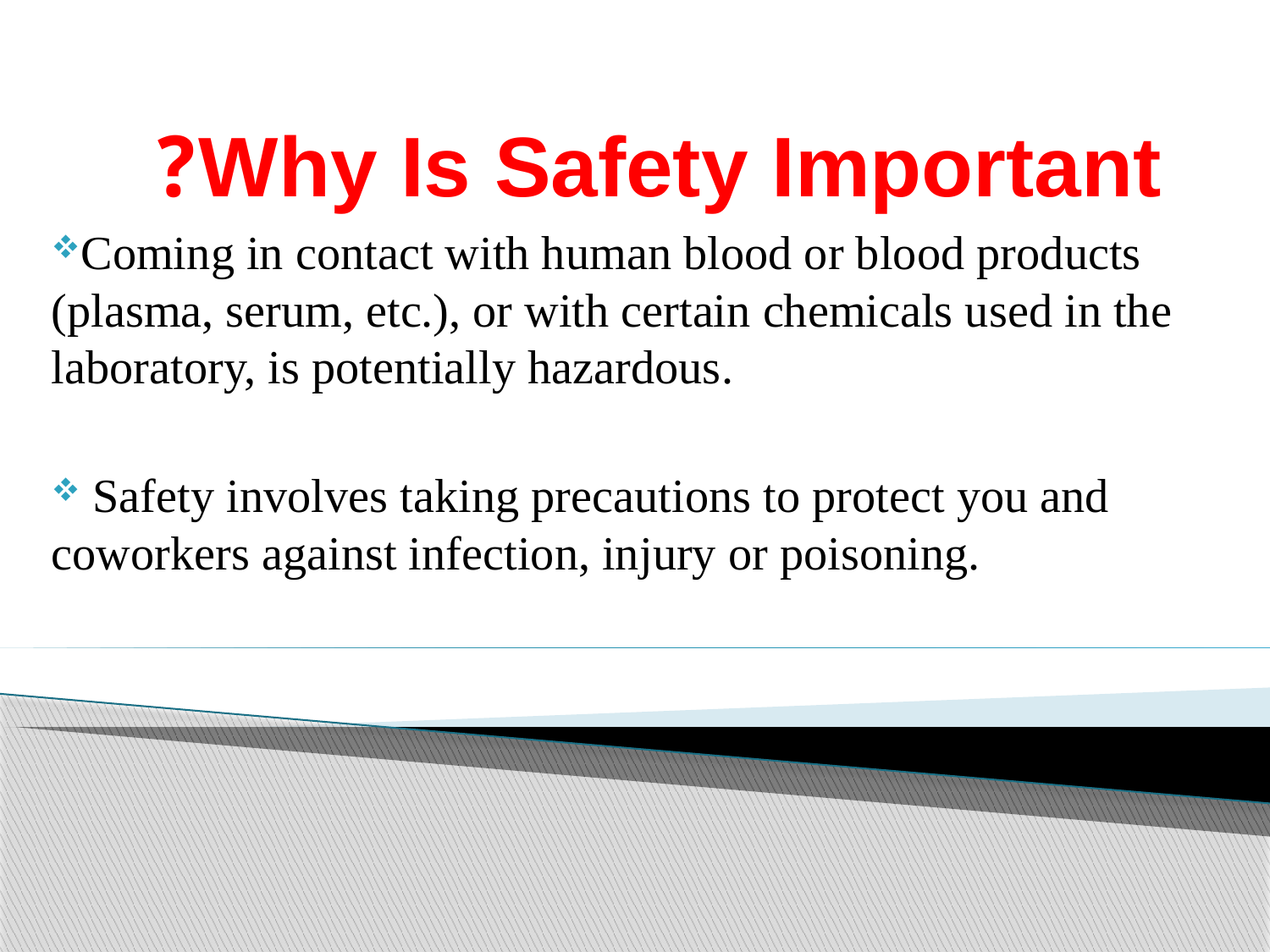

# Why Is Safety Important?
Coming in contact with human blood or blood products (plasma, serum, etc.), or with certain chemicals used in the laboratory, is potentially hazardous.

 Safety involves taking precautions to protect you and coworkers against infection, injury or poisoning.